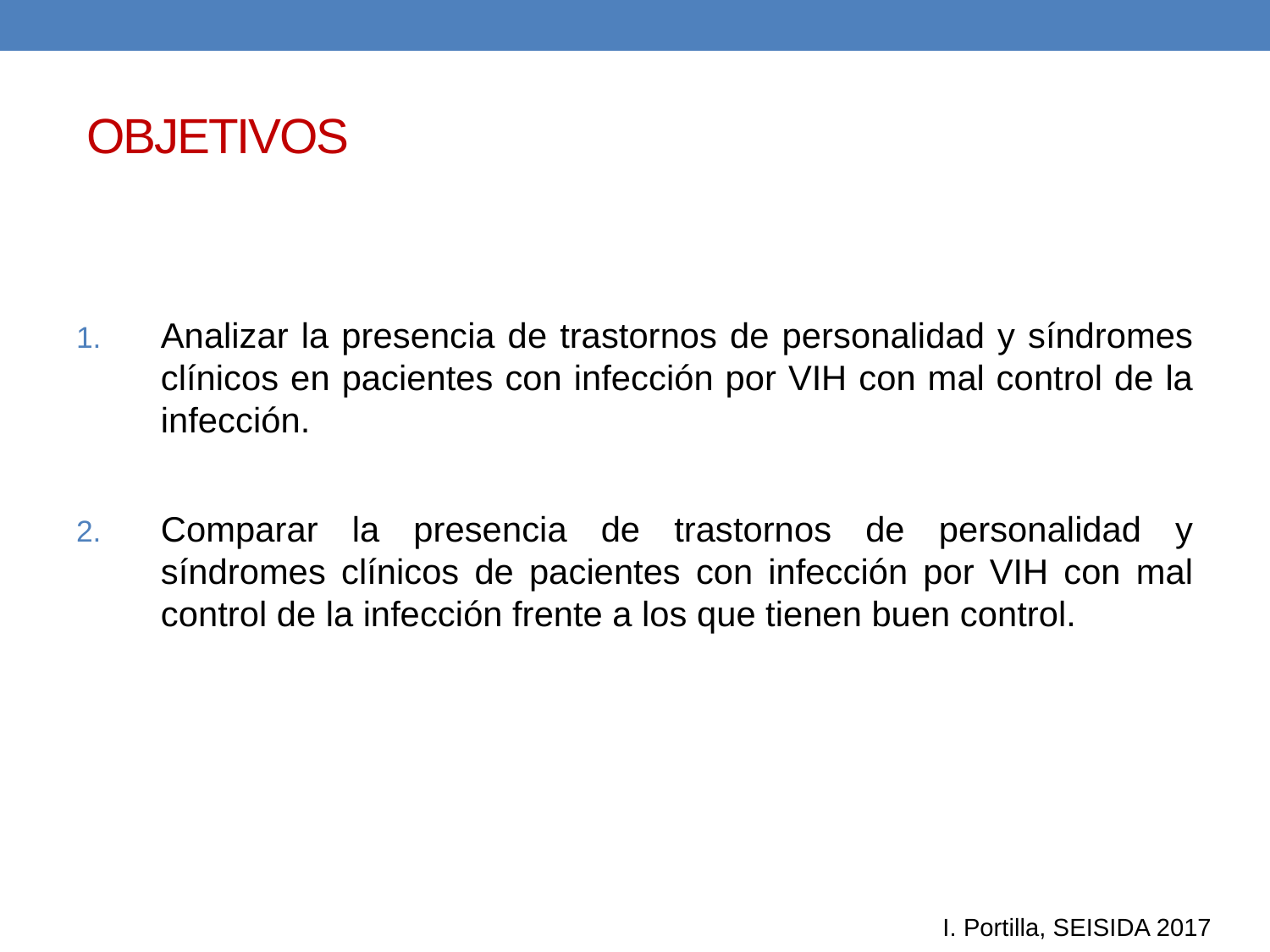

OBJETIVOS

Analizar la presencia de trastornos de personalidad y síndromes clínicos en pacientes con infección por VIH con mal control de la infección.

Comparar la presencia de trastornos de personalidad y síndromes clínicos de pacientes con infección por VIH con mal control de la infección frente a los que tienen buen control.

I. Portilla, SEISIDA 2017